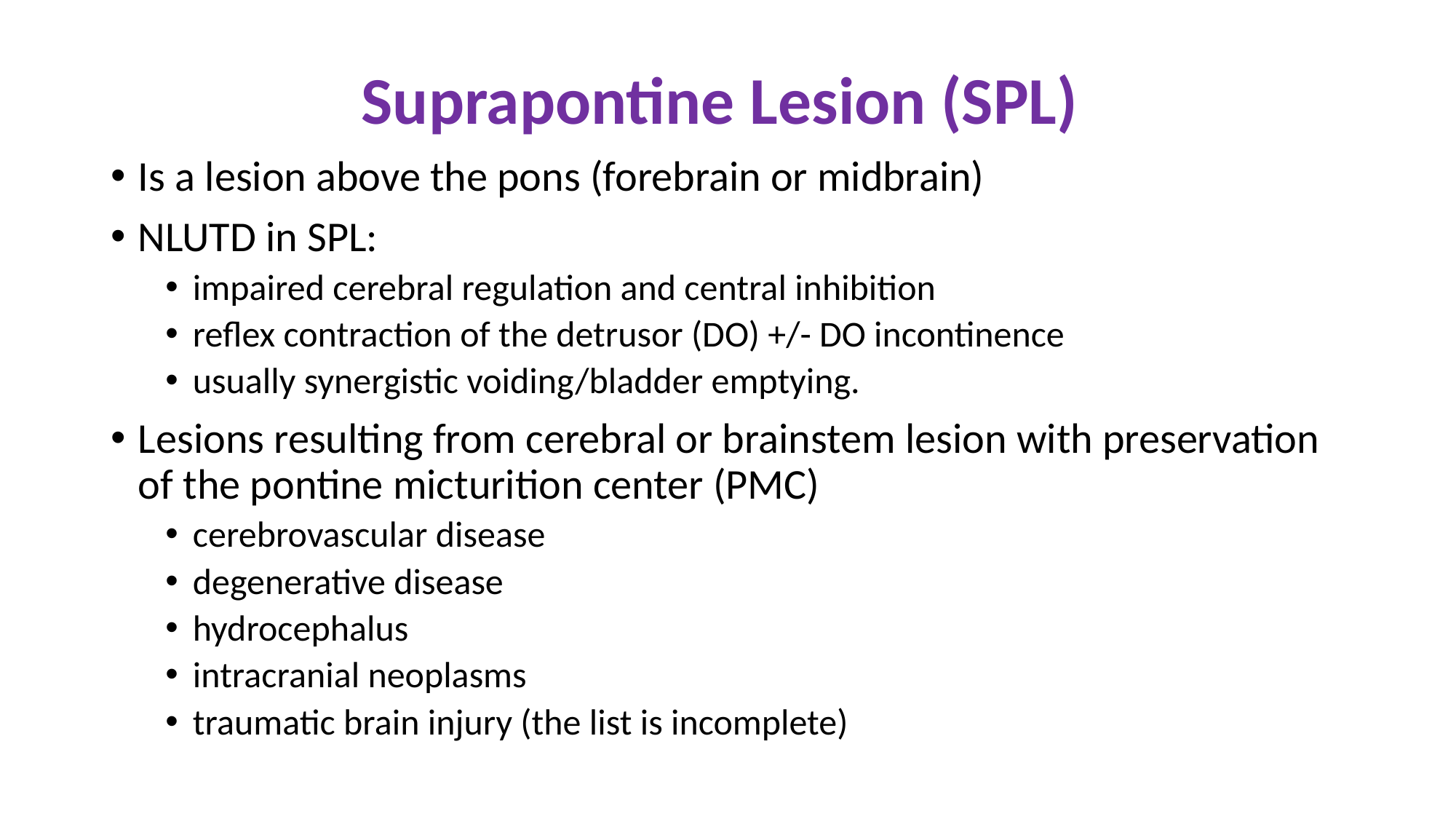

# Suprapontine Lesion (SPL)
Is a lesion above the pons (forebrain or midbrain)
NLUTD in SPL:
impaired cerebral regulation and central inhibition
reflex contraction of the detrusor (DO) +/- DO incontinence
usually synergistic voiding/bladder emptying.
Lesions resulting from cerebral or brainstem lesion with preservation of the pontine micturition center (PMC)
cerebrovascular disease
degenerative disease
hydrocephalus
intracranial neoplasms
traumatic brain injury (the list is incomplete)